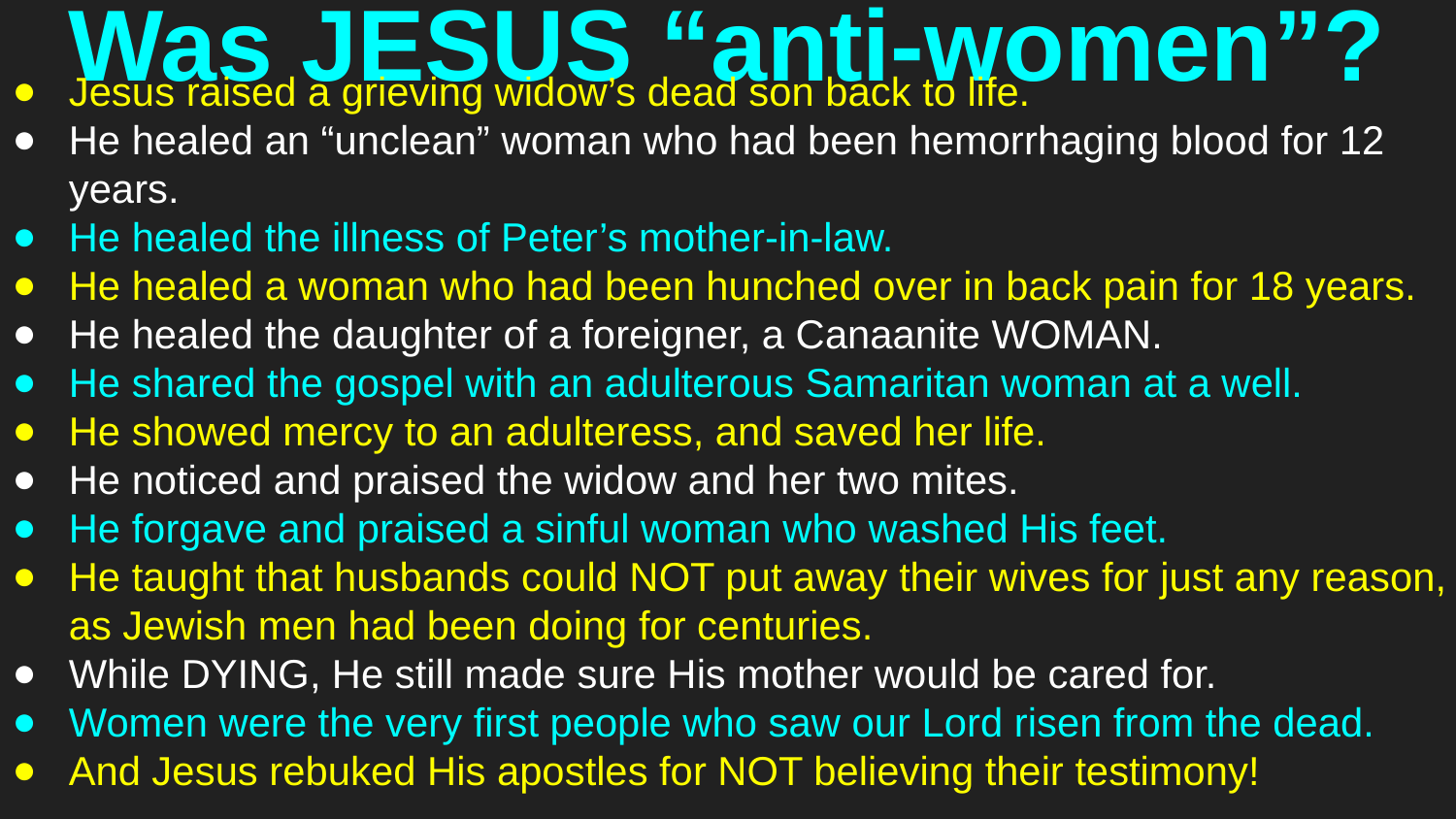

# Was JESUS “anti-women”?
Jesus raised a grieving widow’s dead son back to life.
He healed an “unclean” woman who had been hemorrhaging blood for 12 years.
He healed the illness of Peter’s mother-in-law.
He healed a woman who had been hunched over in back pain for 18 years.
He healed the daughter of a foreigner, a Canaanite WOMAN.
He shared the gospel with an adulterous Samaritan woman at a well.
He showed mercy to an adulteress, and saved her life.
He noticed and praised the widow and her two mites.
He forgave and praised a sinful woman who washed His feet.
He taught that husbands could NOT put away their wives for just any reason, as Jewish men had been doing for centuries.
While DYING, He still made sure His mother would be cared for.
Women were the very first people who saw our Lord risen from the dead.
And Jesus rebuked His apostles for NOT believing their testimony!